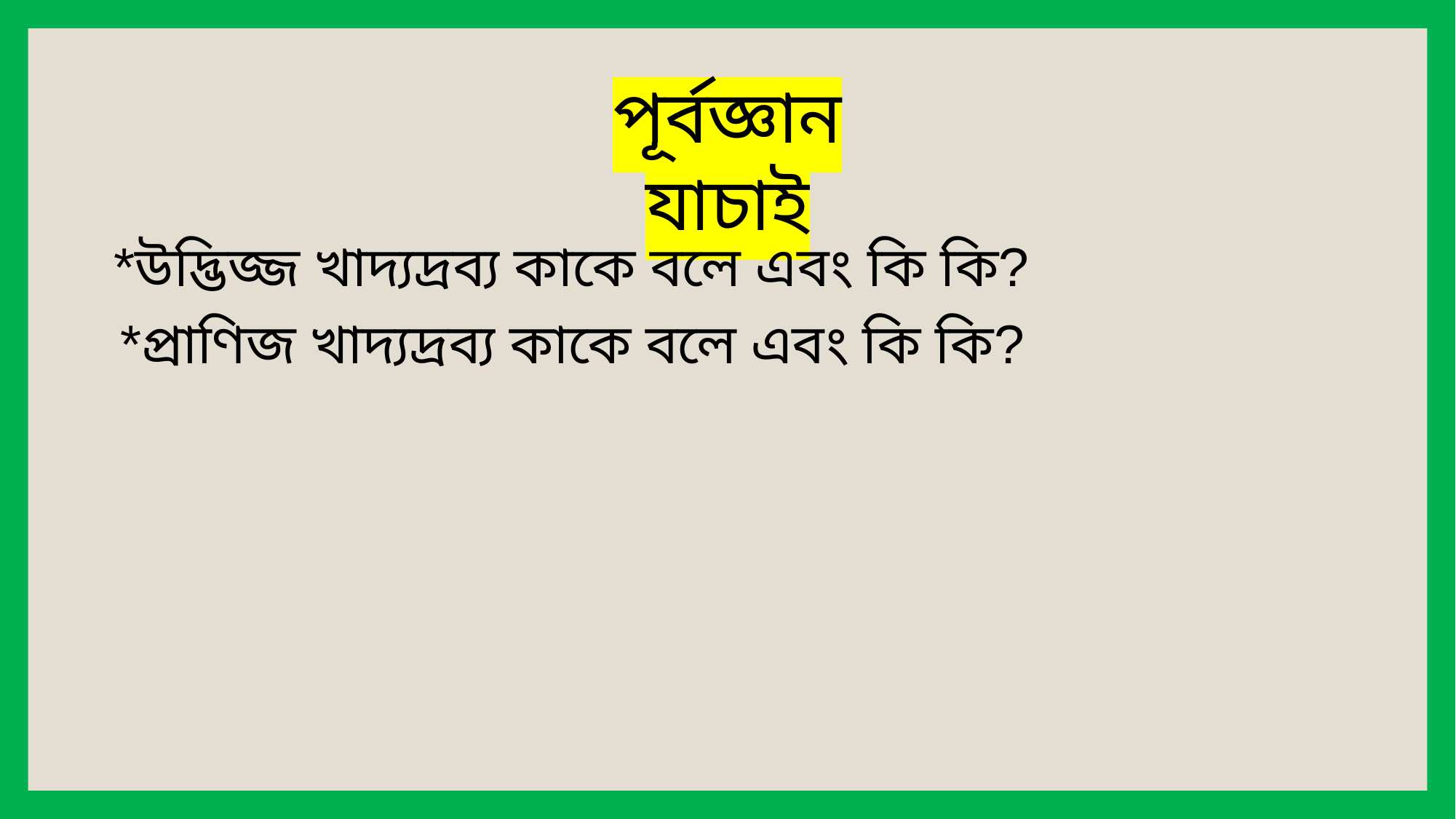

পূর্বজ্ঞান যাচাই
*উদ্ভিজ্জ খাদ্যদ্রব্য কাকে বলে এবং কি কি?
*প্রাণিজ খাদ্যদ্রব্য কাকে বলে এবং কি কি?